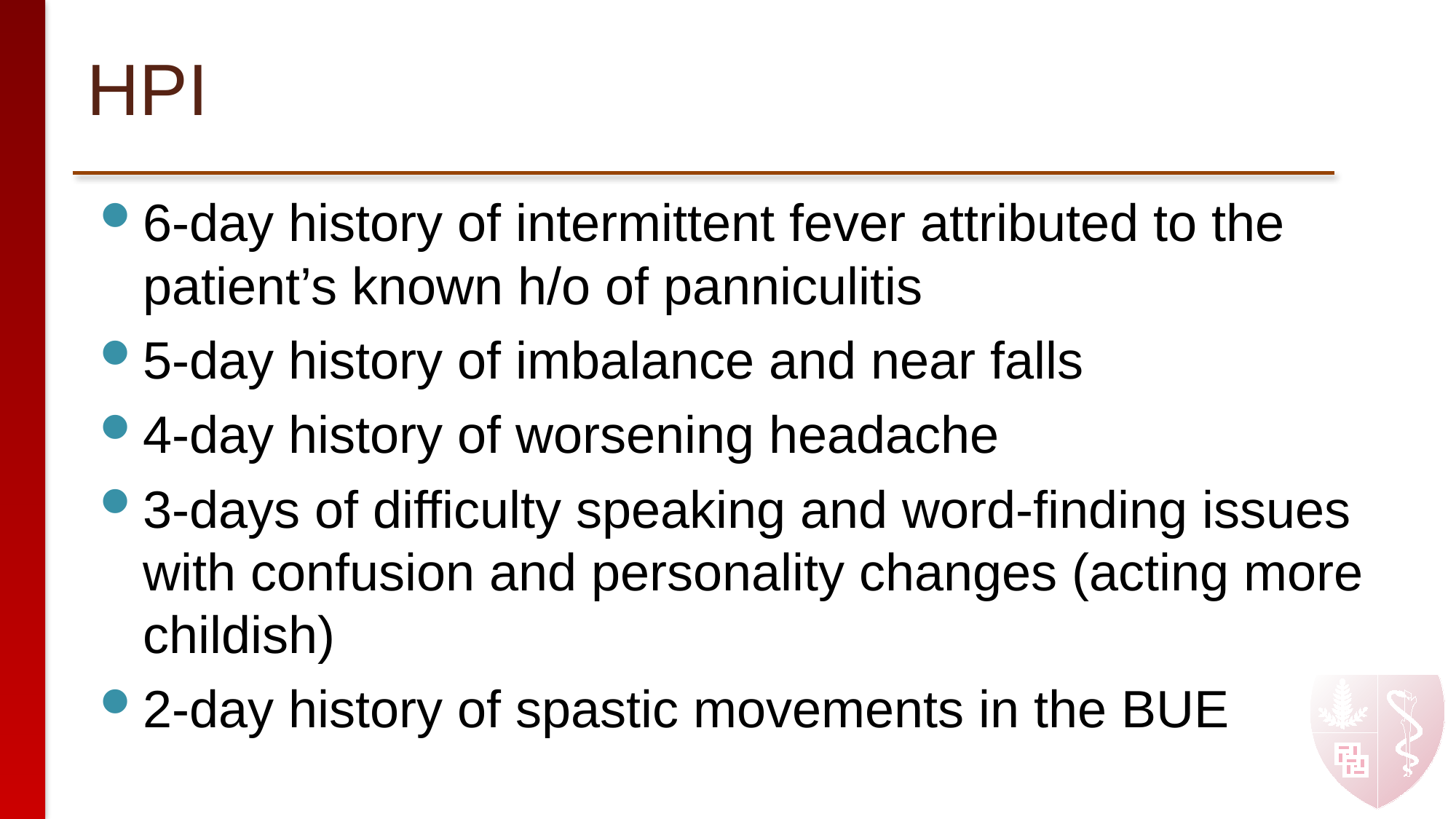

# HPI
6-day history of intermittent fever attributed to the patient’s known h/o of panniculitis
5-day history of imbalance and near falls
4-day history of worsening headache
3-days of difficulty speaking and word-finding issues with confusion and personality changes (acting more childish)
2-day history of spastic movements in the BUE